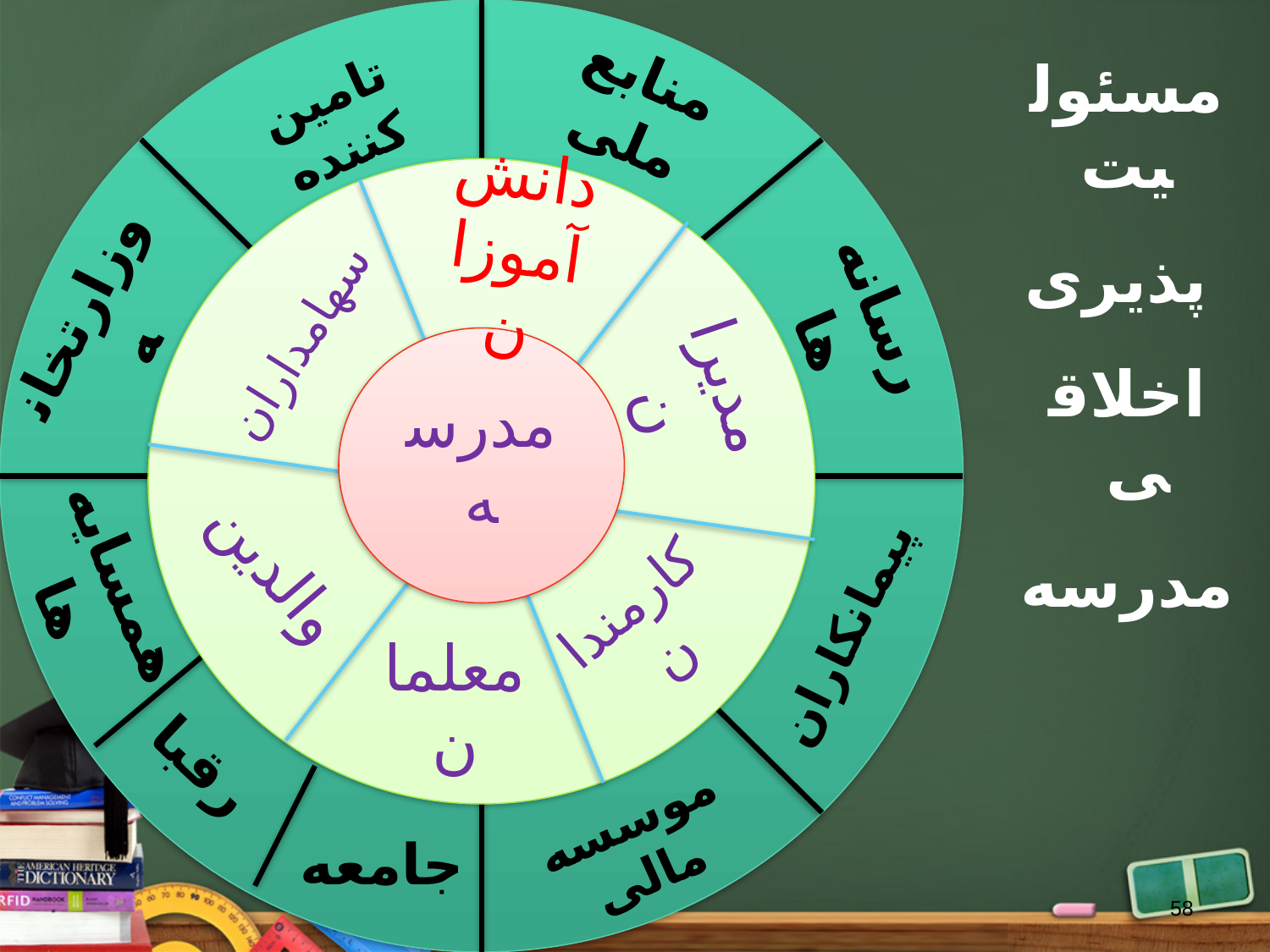

منابع ملی
مسئولیت

 پذیری

اخلاقی

مدرسه
تامین کننده

دانش آموزان
رسانه ها
سهامداران
وزارتخانه
مدیران

مدرسه

همسایه ها
والدین
کارمندان
پیمانکاران
معلمان
رقبا
موسسه مالی
جامعه
58